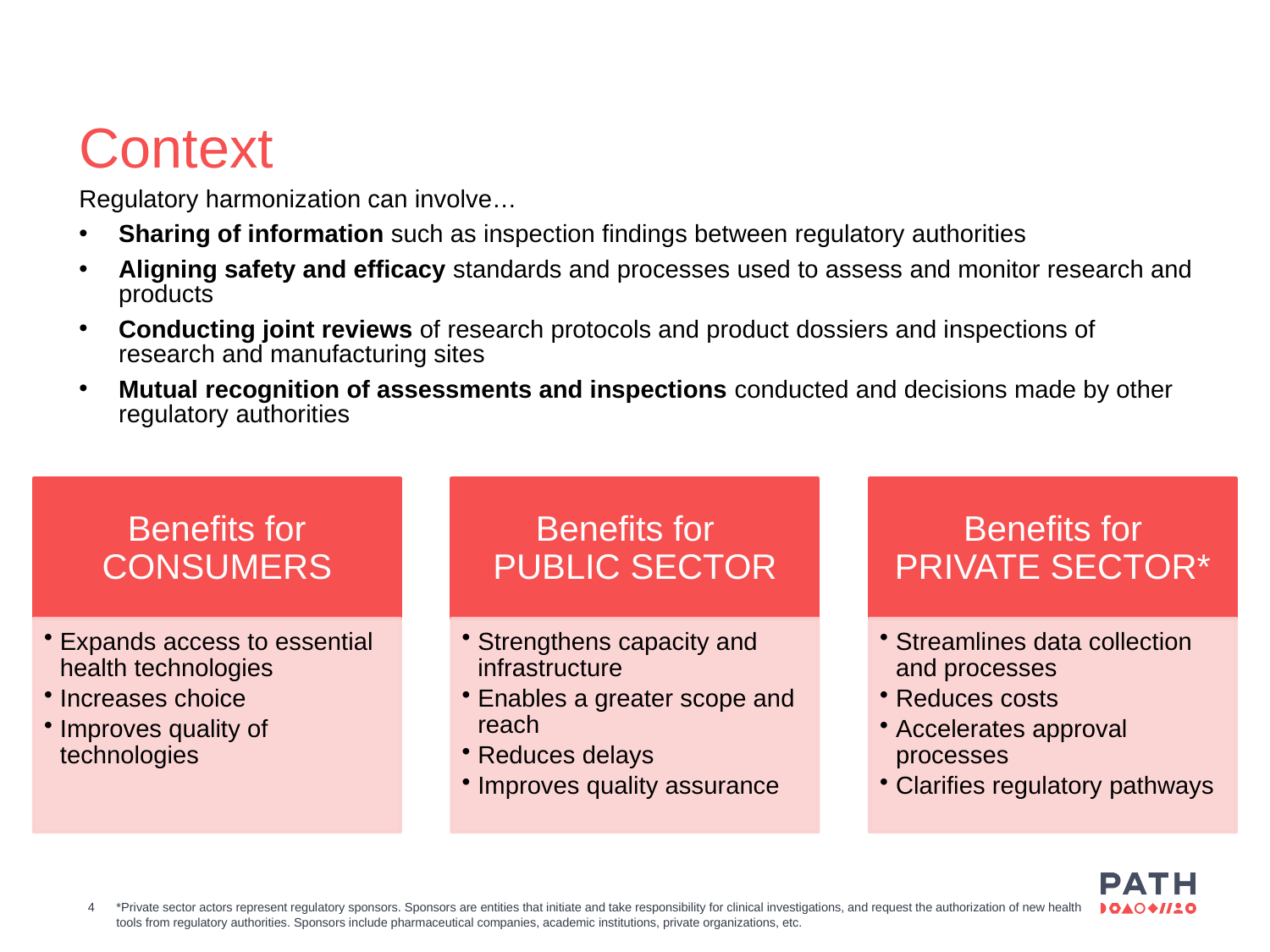

Context
Regulatory harmonization can involve…
Sharing of information such as inspection findings between regulatory authorities
Aligning safety and efficacy standards and processes used to assess and monitor research and products
Conducting joint reviews of research protocols and product dossiers and inspections of research and manufacturing sites
Mutual recognition of assessments and inspections conducted and decisions made by other regulatory authorities
Benefits for CONSUMERS
Expands access to essential health technologies
Increases choice
Improves quality of technologies
Benefits for   PUBLIC SECTOR
Strengthens capacity and infrastructure
Enables a greater scope and reach
Reduces delays
Improves quality assurance
Benefits for PRIVATE SECTOR*
Streamlines data collection and processes
Reduces costs
Accelerates approval processes
Clarifies regulatory pathways
*Private sector actors represent regulatory sponsors. Sponsors are entities that initiate and take responsibility for clinical investigations, and request the authorization of new health tools from regulatory authorities. Sponsors include pharmaceutical companies, academic institutions, private organizations, etc.